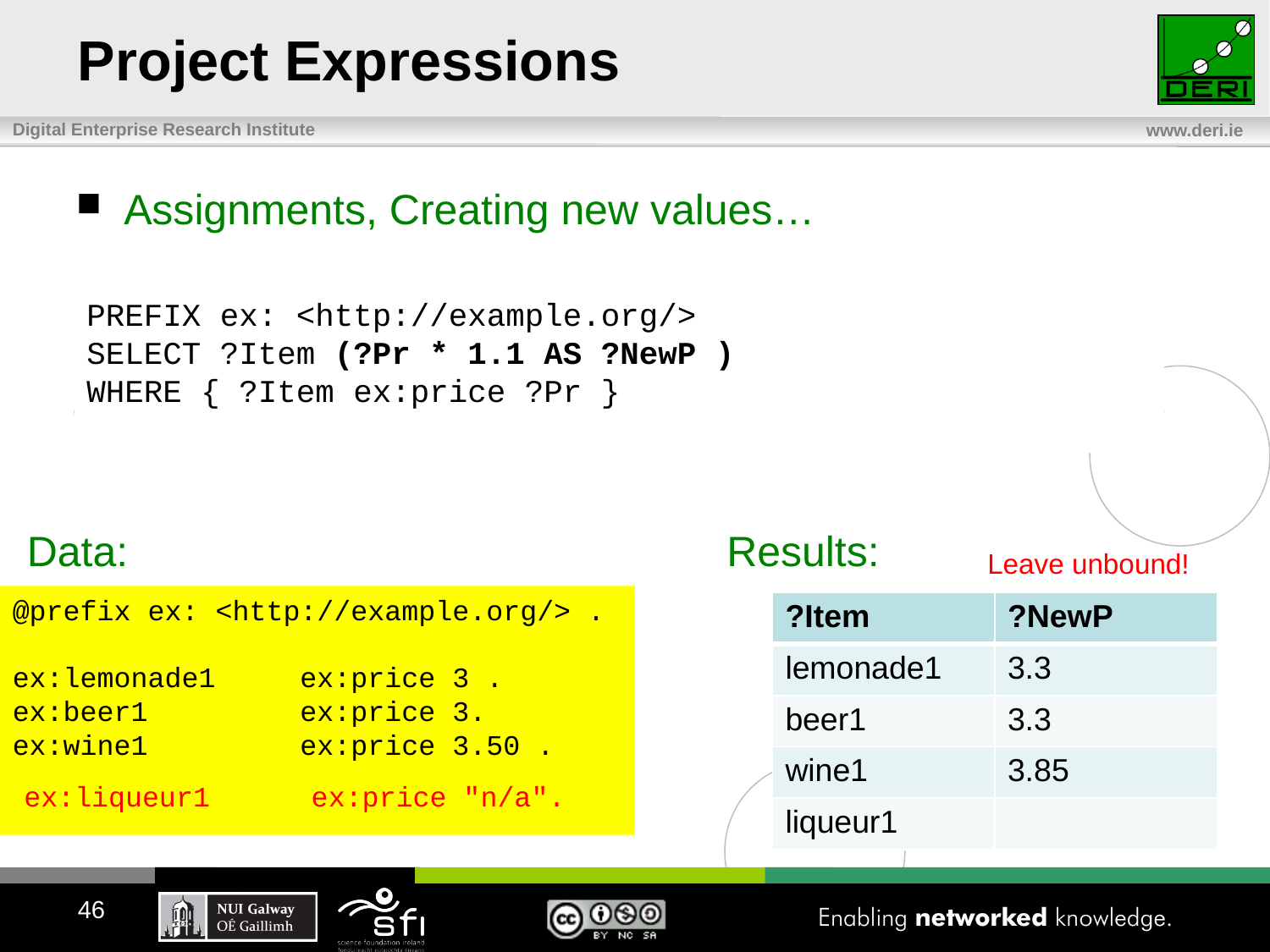

# Project Expressions
Assignments, Creating new values…
PREFIX ex: <http://example.org/>
SELECT ?Item ?NewP
WHERE { ?Item ex:price ?Pr FILTER (?NewP = ?Pr * 1.1) }
PREFIX ex: <http://example.org/>
SELECT ?Item (?Pr * 1.1 AS ?NewP )
WHERE { ?Item ex:price ?Pr }

Results:
Data:
Leave unbound!
@prefix ex: <http://example.org/> .

ex:lemonade1     ex:price 3 .
ex:beer1         ex:price 3.
ex:wine1         ex:price 3.50 .

| ?Item | ?NewP |
| --- | --- |
| lemonade1 | 3.3 |
| beer1 | 3.3 |
| wine1 | 3.85 |
| ?Item | ?NewP |
| --- | --- |
| lemonade1 | 3.3 |
| beer1 | 3.3 |
| wine1 | 3.85 |
| liqueur1 |  |
ex:liqueur1      ex:price "n/a".
Ignore entire row in result?
46